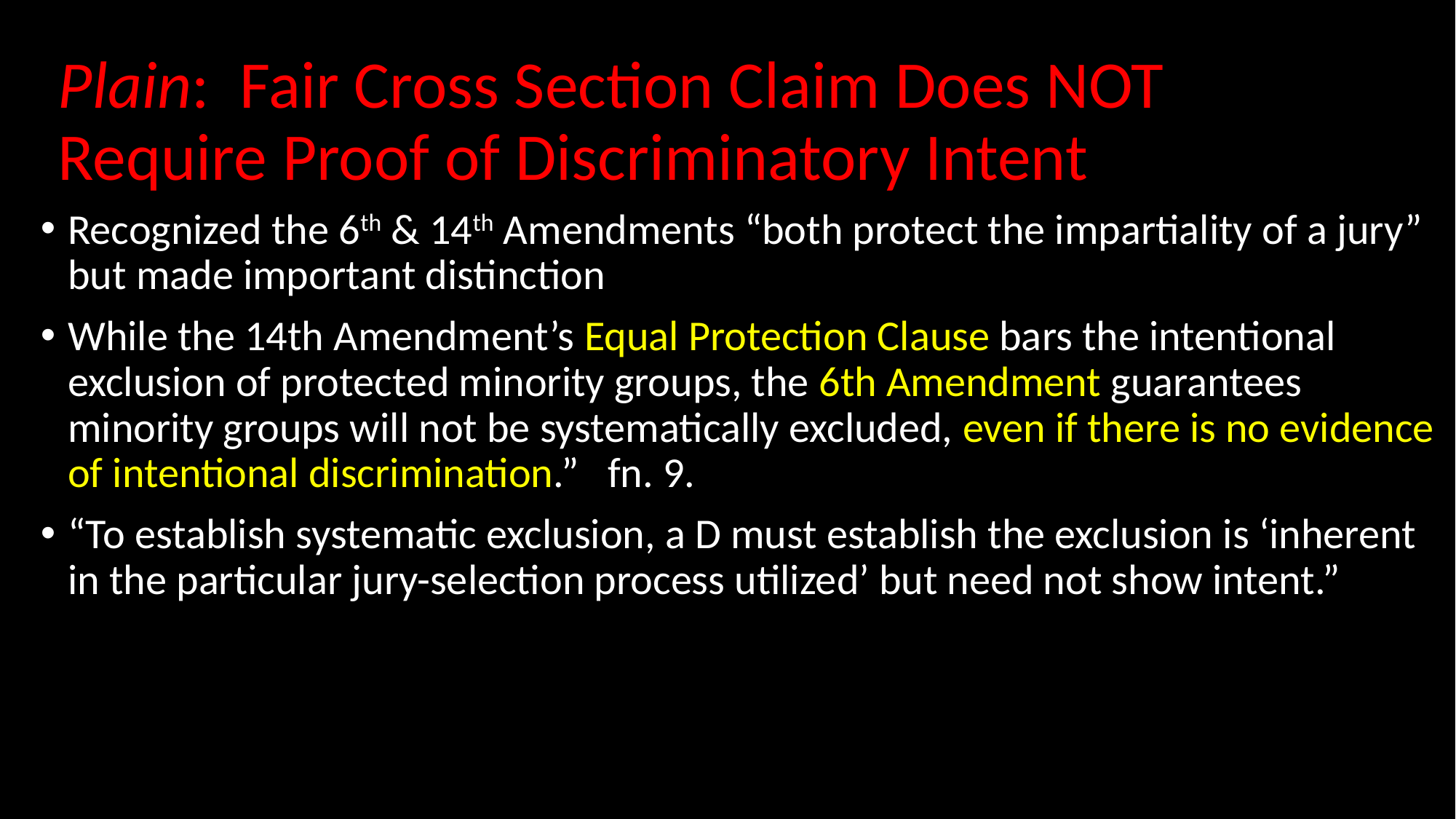

# Plain:  Fair Cross Section Claim Does NOT Require Proof of Discriminatory Intent
Recognized the 6th & 14th Amendments “both protect the impartiality of a jury” but made important distinction
While the 14th Amendment’s Equal Protection Clause bars the intentional exclusion of protected minority groups, the 6th Amendment guarantees minority groups will not be systematically excluded, even if there is no evidence of intentional discrimination.”   fn. 9.
“To establish systematic exclusion, a D must establish the exclusion is ‘inherent in the particular jury-selection process utilized’ but need not show intent.”